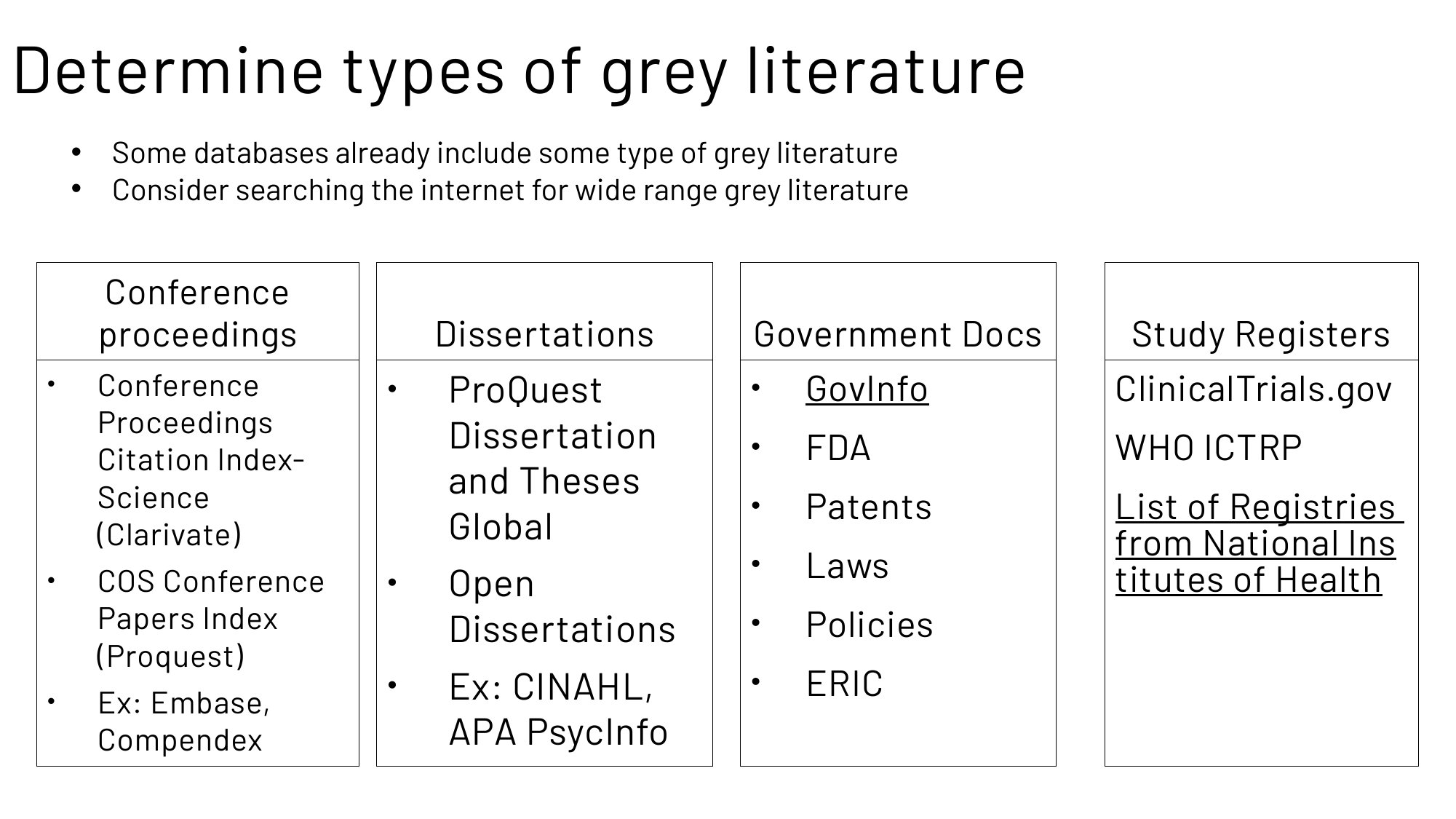

# Determine types of grey literature
Some databases already include some type of grey literature
Consider searching the internet for wide range grey literature
Conference proceedings
Government Docs
Study Registers
Dissertations
Conference Proceedings Citation Index- Science (Clarivate)
COS Conference Papers Index (Proquest)
Ex: Embase, Compendex

GovInfo
FDA
Patents
Laws
Policies
ERIC

ClinicalTrials.gov
WHO ICTRP
List of Registries from National Institutes of Health
ProQuest Dissertation and Theses Global
Open Dissertations
Ex: CINAHL, APA PsycInfo

20